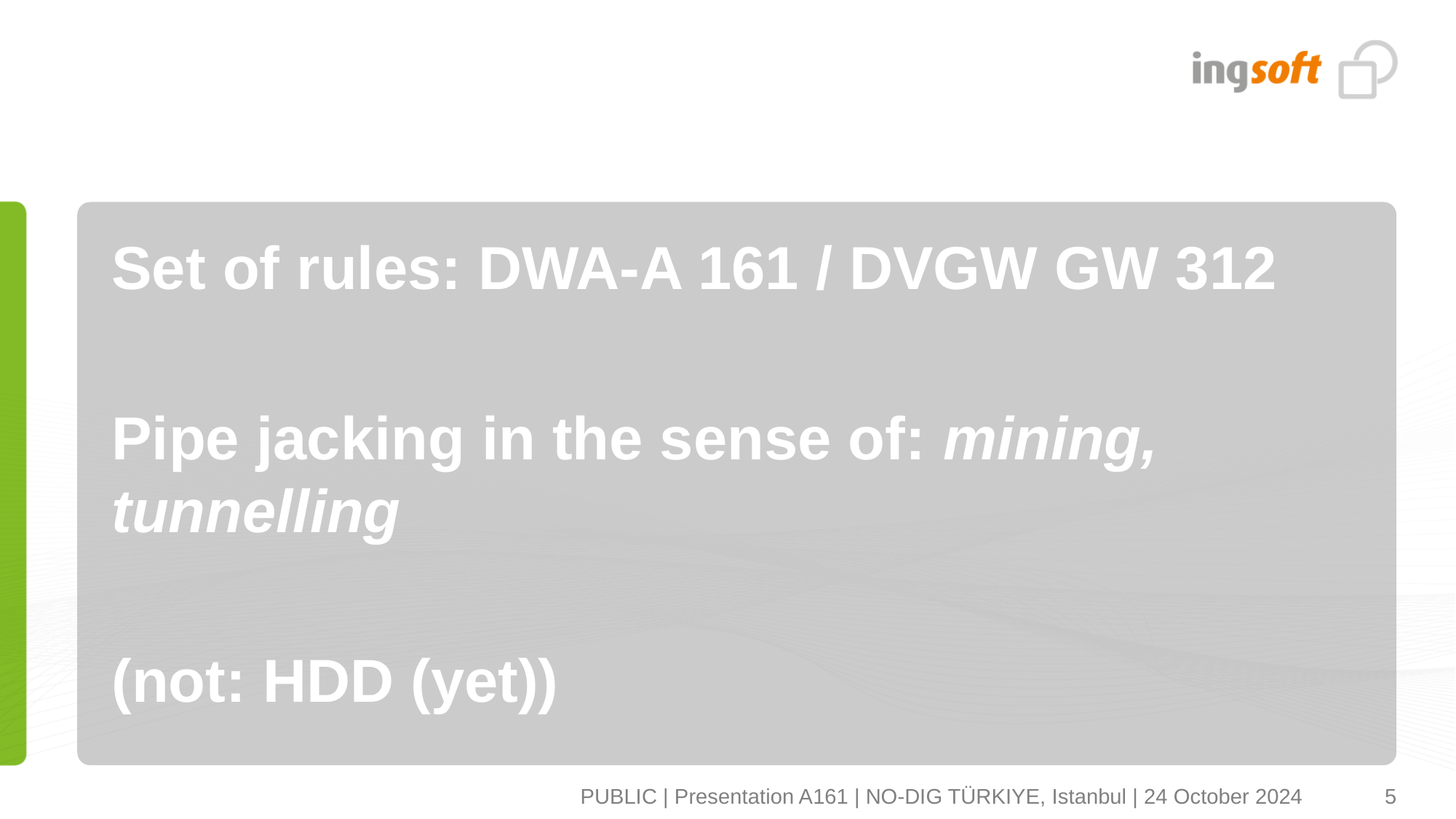

Set of rules: DWA-A 161 / DVGW GW 312

Pipe jacking in the sense of: mining, tunnelling

(not: HDD (yet))
PUBLIC | Presentation A161 | NO-DIG TÜRKIYE, Istanbul | 24 October 2024
5